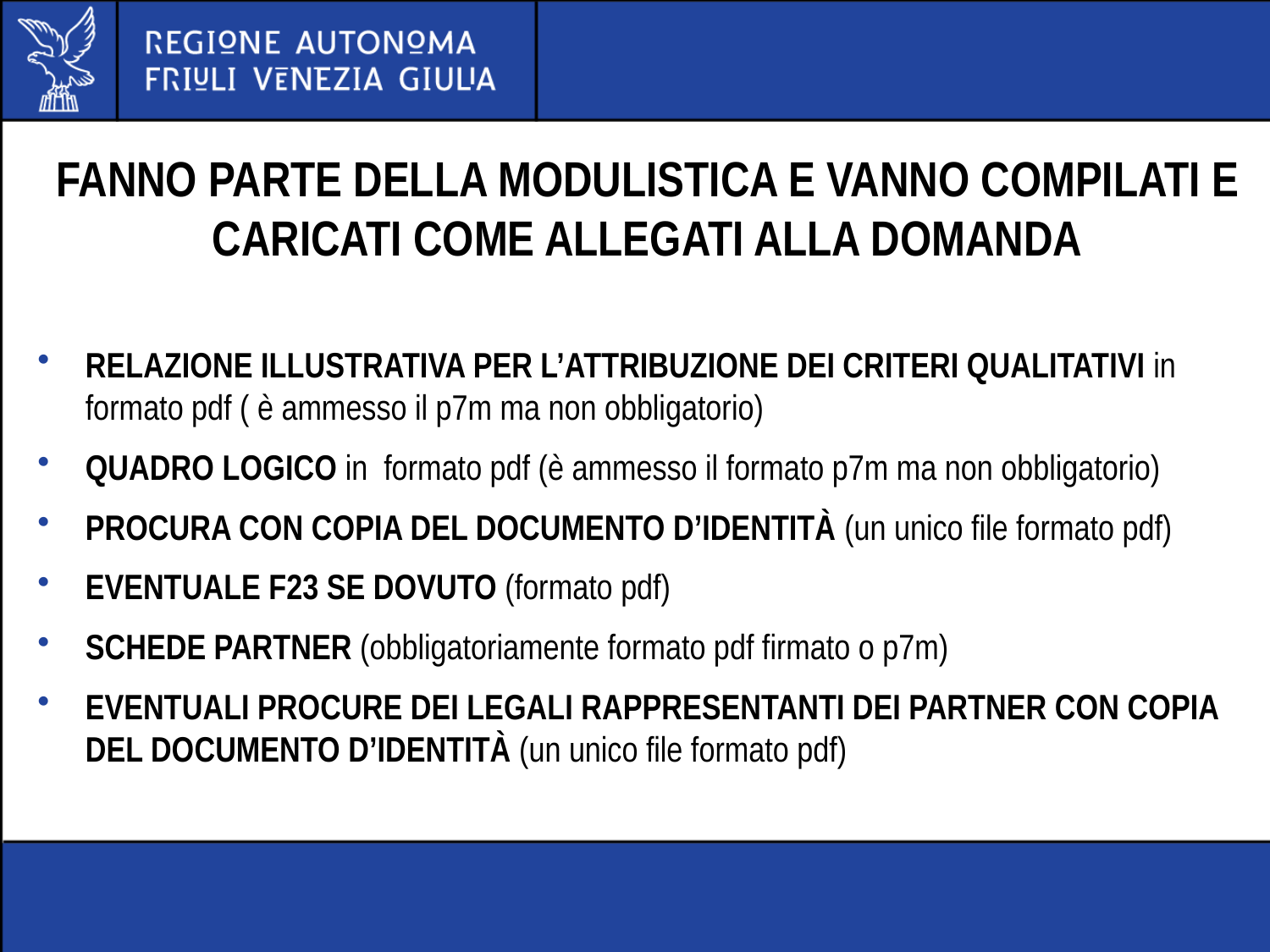

# FANNO PARTE DELLA MODULISTICA E VANNO COMPILATI E CARICATI COME ALLEGATI ALLA DOMANDA
RELAZIONE ILLUSTRATIVA PER L’ATTRIBUZIONE DEI CRITERI QUALITATIVI in formato pdf ( è ammesso il p7m ma non obbligatorio)
QUADRO LOGICO in  formato pdf (è ammesso il formato p7m ma non obbligatorio)
PROCURA CON COPIA DEL DOCUMENTO D’IDENTITÀ (un unico file formato pdf)
EVENTUALE F23 SE DOVUTO (formato pdf)
SCHEDE PARTNER (obbligatoriamente formato pdf firmato o p7m)
EVENTUALI PROCURE DEI LEGALI RAPPRESENTANTI DEI PARTNER CON COPIA DEL DOCUMENTO D’IDENTITÀ (un unico file formato pdf)